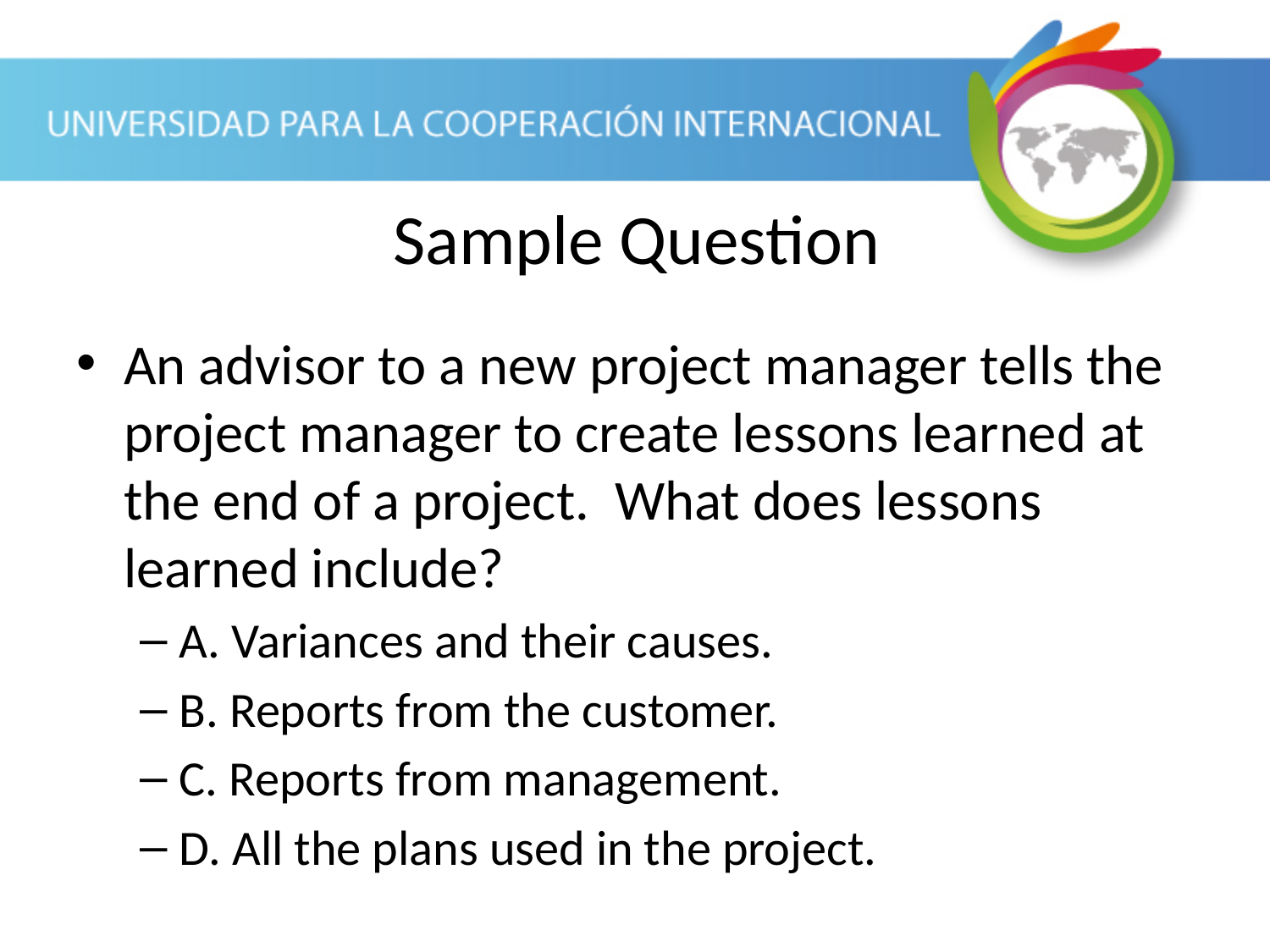

Sample Question
An advisor to a new project manager tells the project manager to create lessons learned at the end of a project.  What does lessons learned include?
A. Variances and their causes.
B. Reports from the customer.
C. Reports from management.
D. All the plans used in the project.